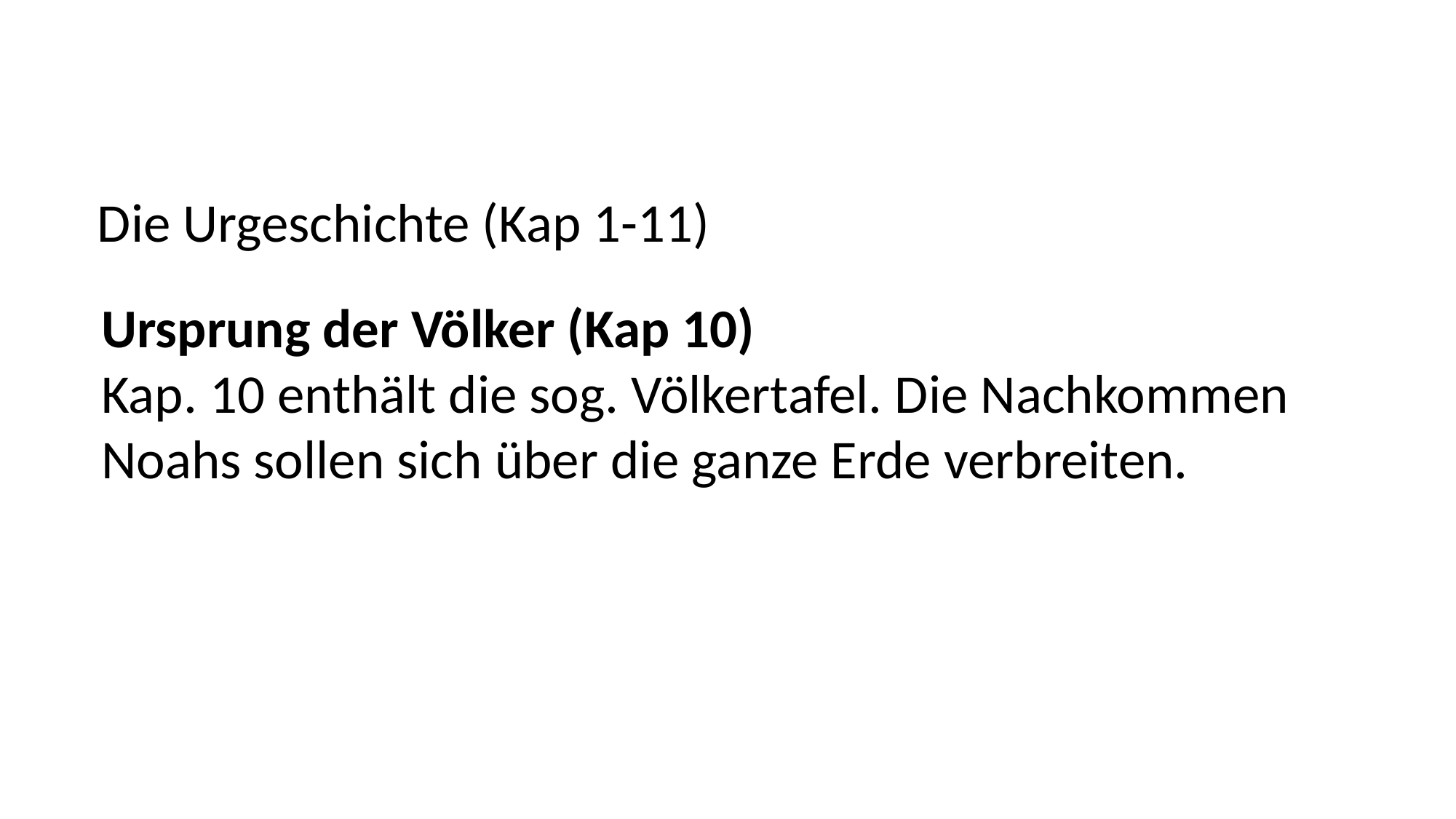

Die Urgeschichte (Kap 1-11)
Ursprung der Völker (Kap 10)
Kap. 10 enthält die sog. Völkertafel. Die Nachkommen
Noahs sollen sich über die ganze Erde verbreiten.